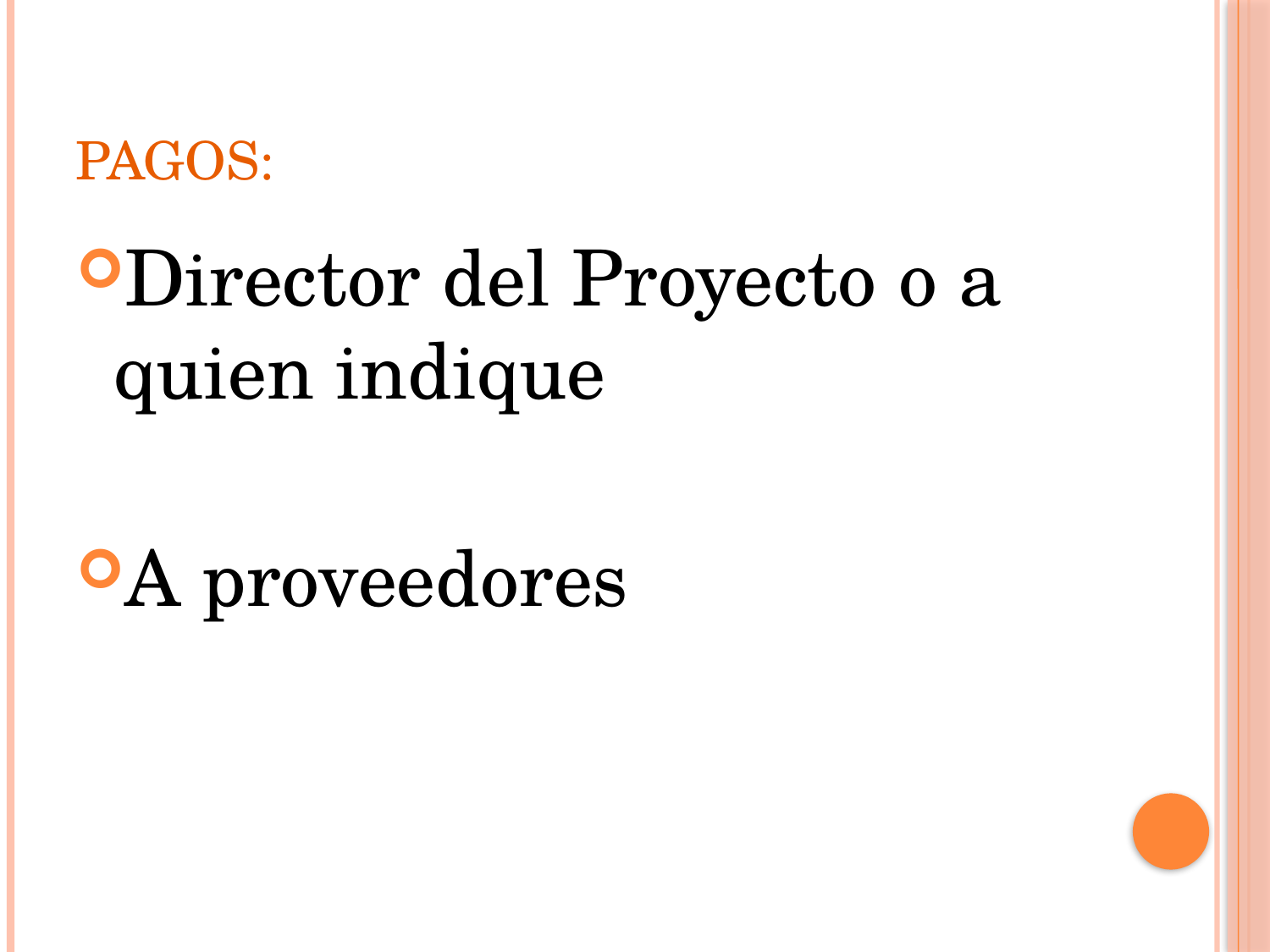

# Pagos:
Director del Proyecto o a quien indique

A proveedores